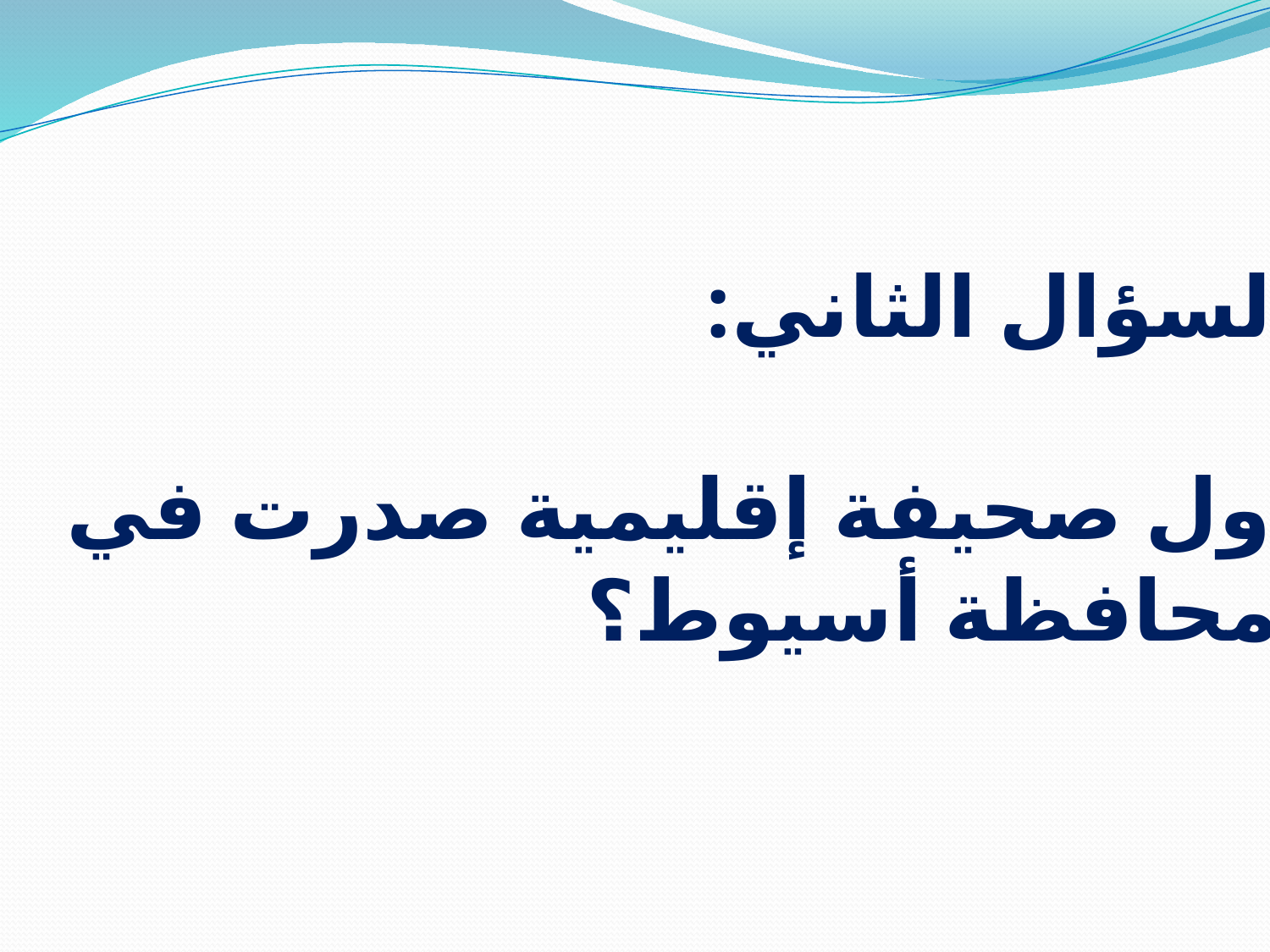

السؤال الثاني:

أول صحيفة إقليمية صدرت في
 محافظة أسيوط؟